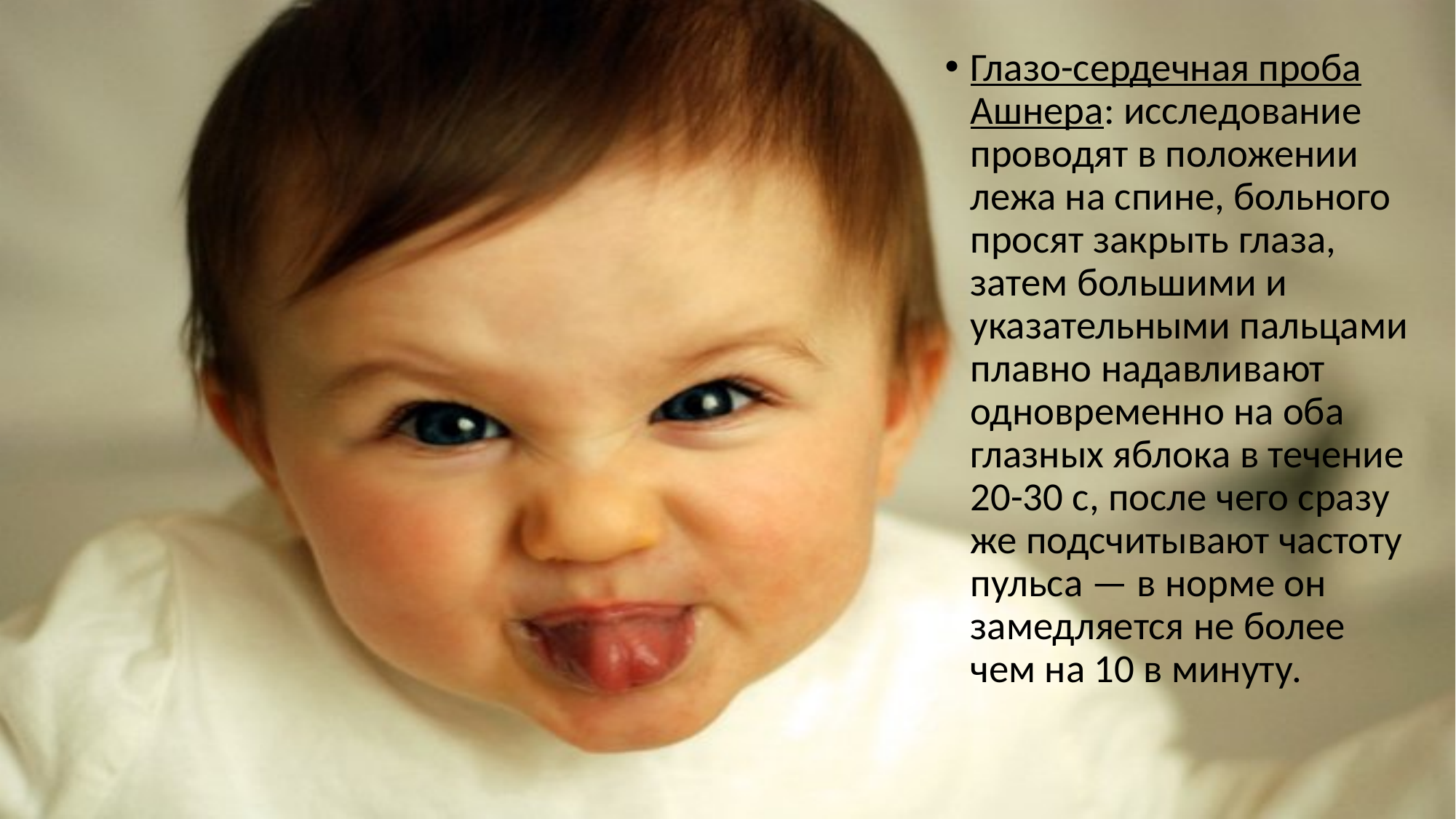

Глазо-сердечная проба Ашнера: исследование проводят в положении лежа на спине, больного просят закрыть глаза, затем большими и указательными пальцами плавно надавливают одновременно на оба глазных яблока в течение 20-30 с, после чего сразу же подсчитывают частоту пульса — в норме он замедляется не более чем на 10 в минуту.